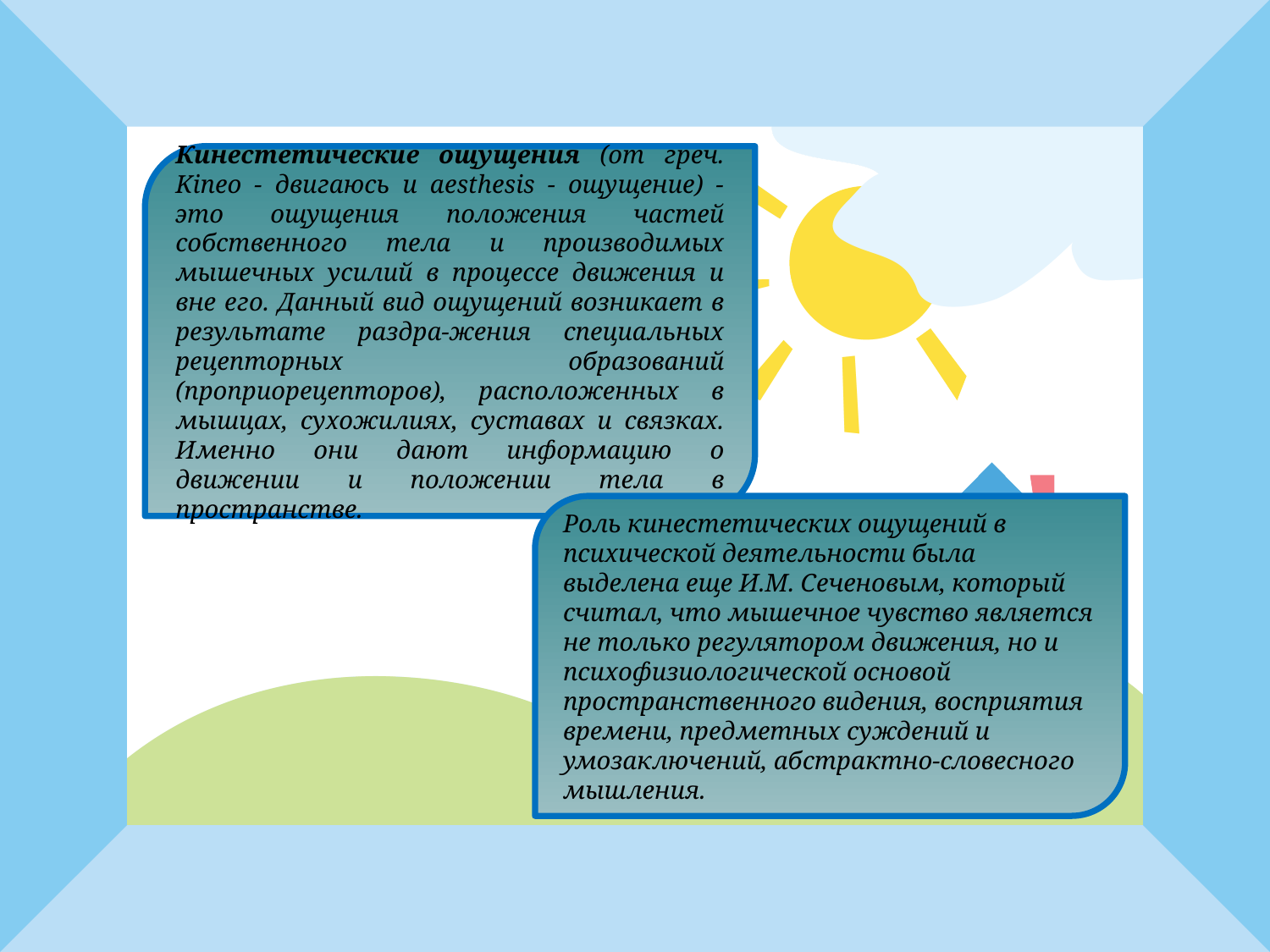

Кинестетические ощущения (от греч. Kineo - двигаюсь и aesthesis - ощущение) - это ощущения положения частей собственного тела и производимых мышечных усилий в процессе движения и вне его. Данный вид ощущений возникает в результате раздра-жения специальных рецепторных образований (проприорецепторов), расположенных в мышцах, сухожилиях, суставах и связках. Именно они дают информацию о движении и положении тела в пространстве.

Роль кинестетических ощущений в психической деятельности была выделена еще И.М. Сеченовым, который считал, что мышечное чувство является не только регулятором движения, но и психофизиологической основой пространственного видения, восприятия времени, предметных суждений и умозаключений, абстрактно-словесного мышления.